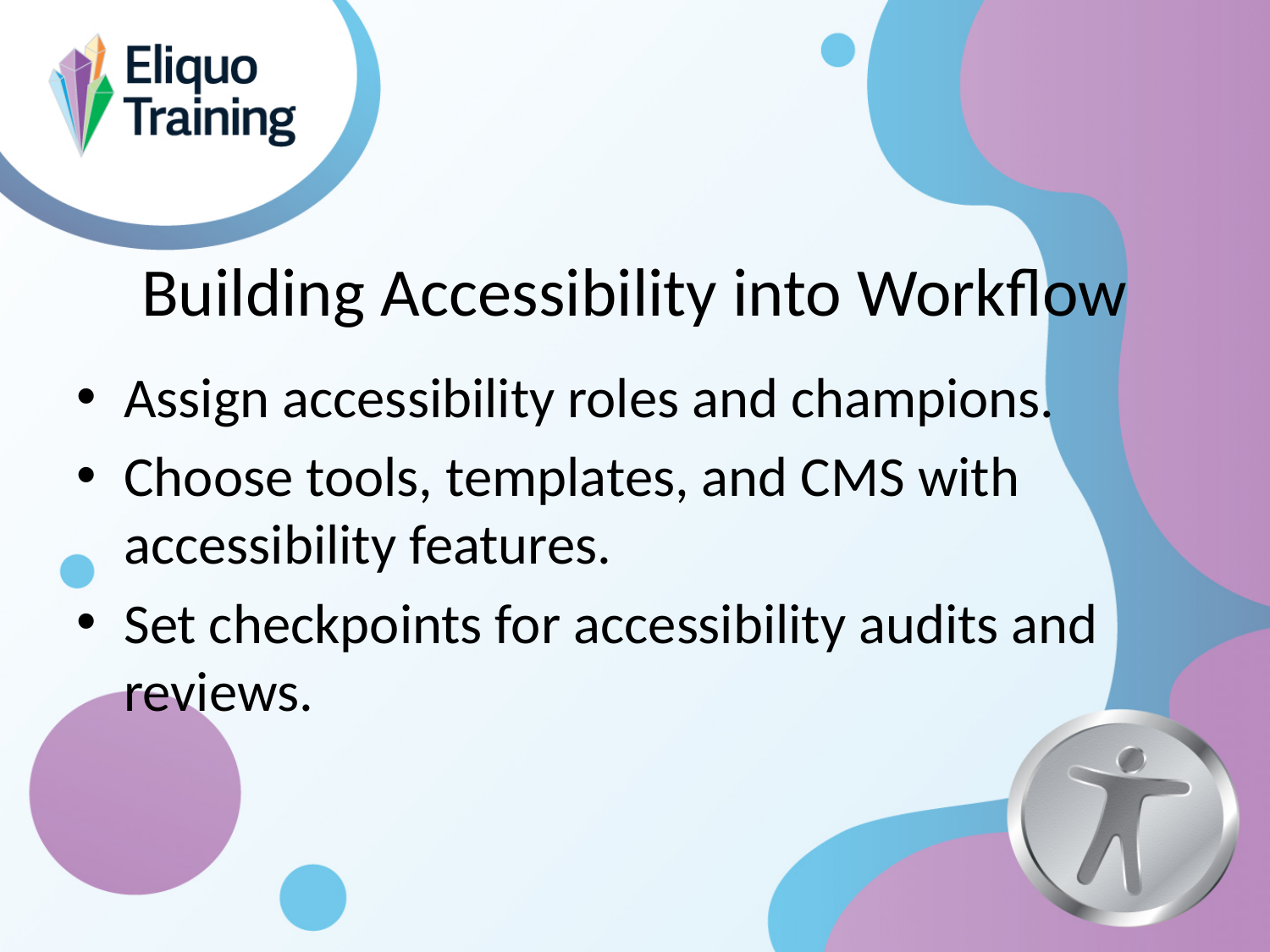

# Building Accessibility into Workflow
Assign accessibility roles and champions.
Choose tools, templates, and CMS with accessibility features.
Set checkpoints for accessibility audits and reviews.